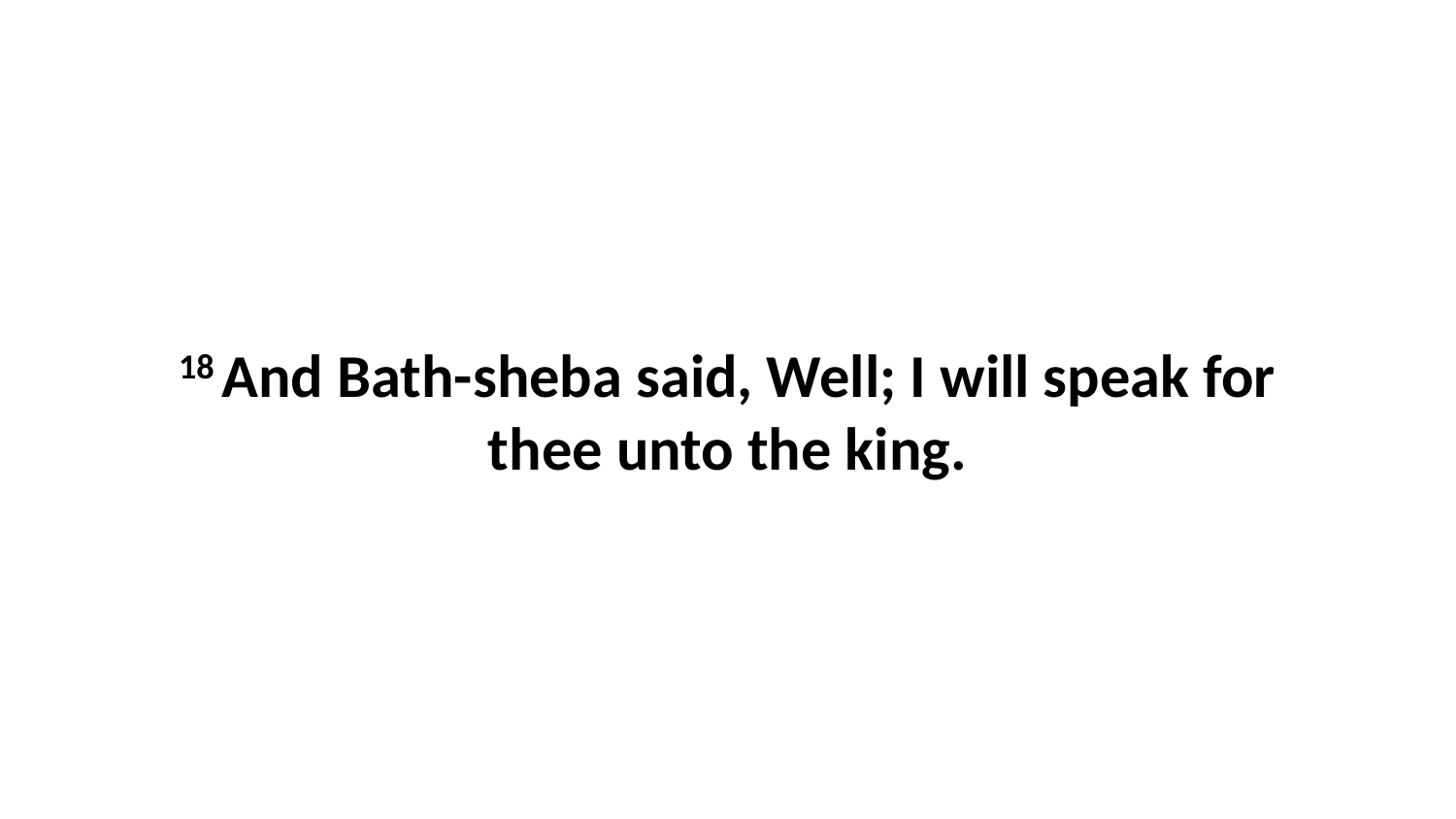

18 And Bath-sheba said, Well; I will speak for thee unto the king.